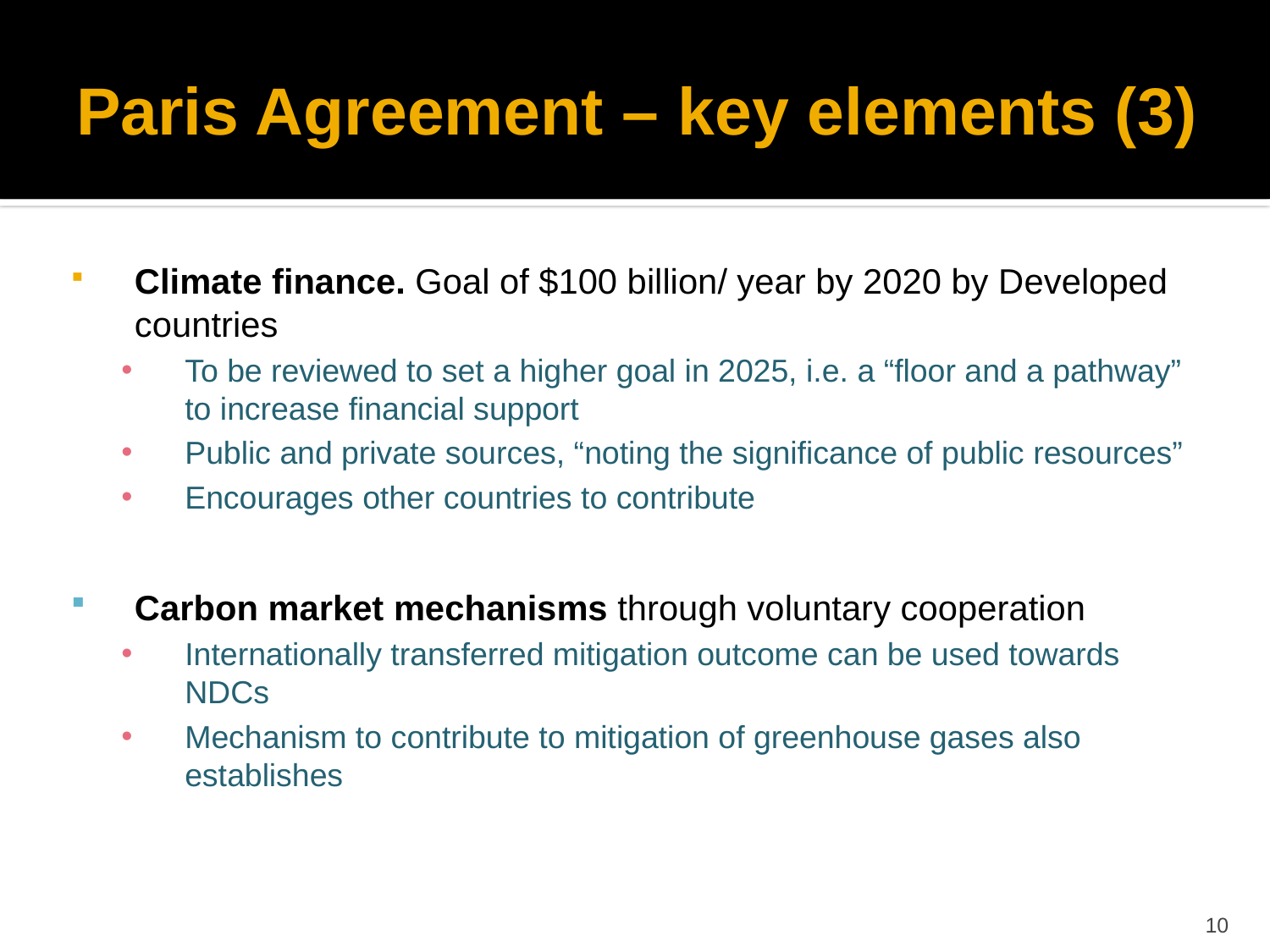

# Paris Agreement – key elements (3)
Climate finance. Goal of $100 billion/ year by 2020 by Developed countries
To be reviewed to set a higher goal in 2025, i.e. a “floor and a pathway” to increase financial support
Public and private sources, “noting the significance of public resources”
Encourages other countries to contribute

Carbon market mechanisms through voluntary cooperation
Internationally transferred mitigation outcome can be used towards NDCs
Mechanism to contribute to mitigation of greenhouse gases also establishes

10